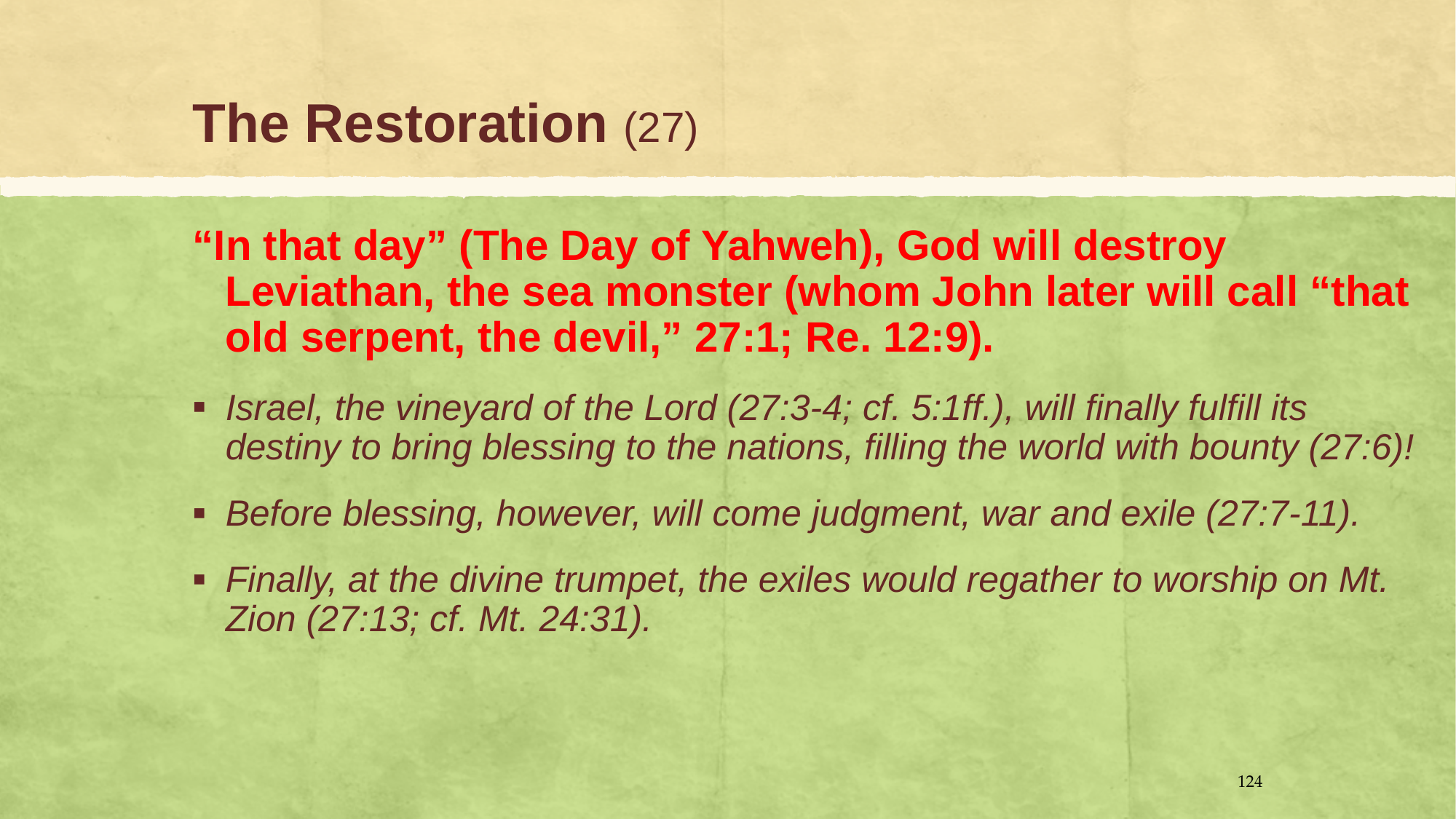

# The Restoration (27)
“In that day” (The Day of Yahweh), God will destroy Leviathan, the sea monster (whom John later will call “that old serpent, the devil,” 27:1; Re. 12:9).
Israel, the vineyard of the Lord (27:3-4; cf. 5:1ff.), will finally fulfill its destiny to bring blessing to the nations, filling the world with bounty (27:6)!
Before blessing, however, will come judgment, war and exile (27:7-11).
Finally, at the divine trumpet, the exiles would regather to worship on Mt. Zion (27:13; cf. Mt. 24:31).
124